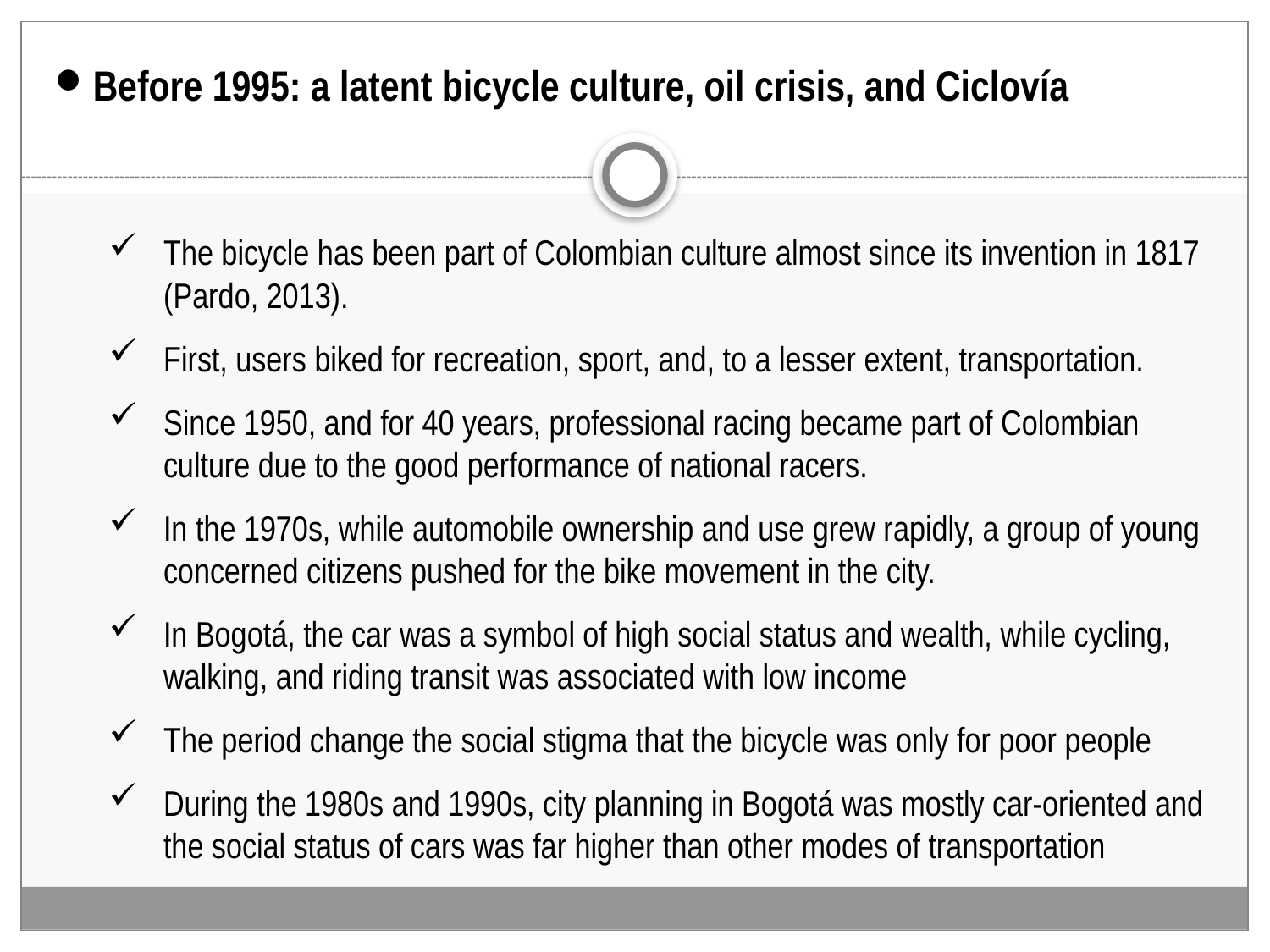

Before 1995: a latent bicycle culture, oil crisis, and Ciclovía
The bicycle has been part of Colombian culture almost since its invention in 1817 (Pardo, 2013).
First, users biked for recreation, sport, and, to a lesser extent, transportation.
Since 1950, and for 40 years, professional racing became part of Colombian culture due to the good performance of national racers.
In the 1970s, while automobile ownership and use grew rapidly, a group of young concerned citizens pushed for the bike movement in the city.
In Bogotá, the car was a symbol of high social status and wealth, while cycling, walking, and riding transit was associated with low income
The period change the social stigma that the bicycle was only for poor people
During the 1980s and 1990s, city planning in Bogotá was mostly car-oriented and the social status of cars was far higher than other modes of transportation